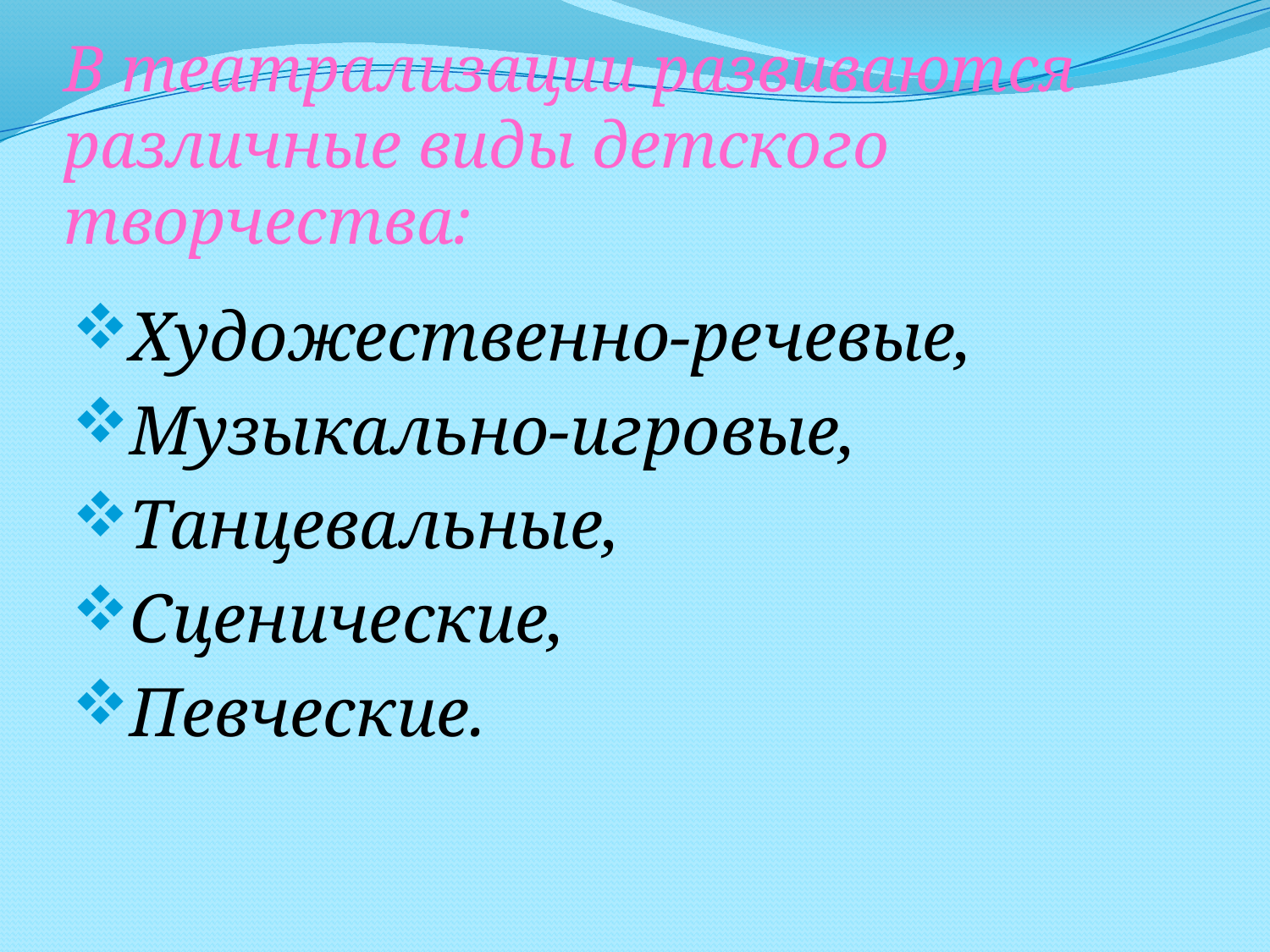

# В театрализации развиваются различные виды детского творчества:
Художественно-речевые,
Музыкально-игровые,
Танцевальные,
Сценические,
Певческие.